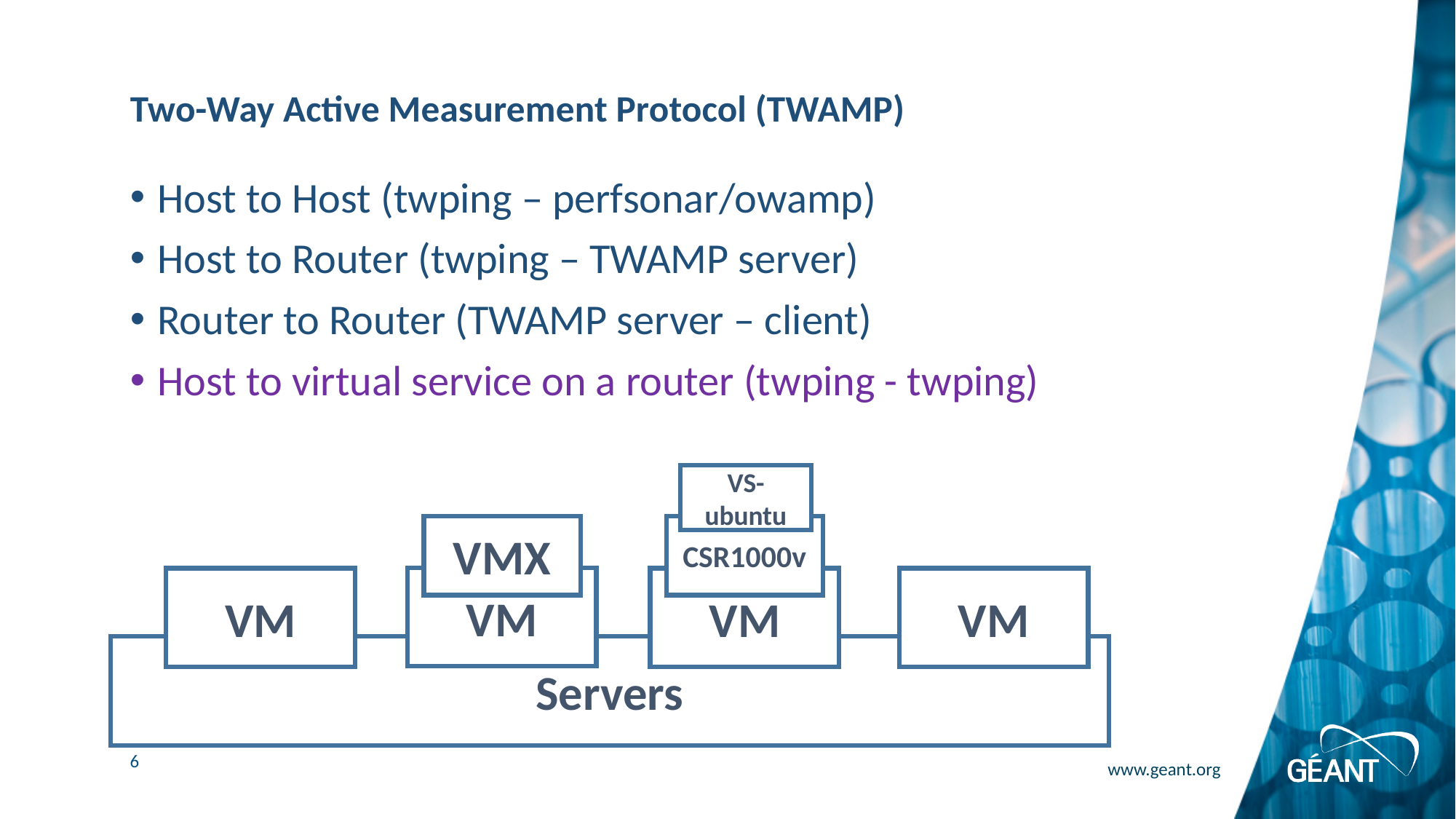

# Two-Way Active Measurement Protocol (TWAMP)
Host to Host (twping – perfsonar/owamp)
Host to Router (twping – TWAMP server)
Router to Router (TWAMP server – client)
Host to virtual service on a router (twping - twping)
VS-ubuntu
VMX
CSR1000v
VM
VM
VM
VM
Servers